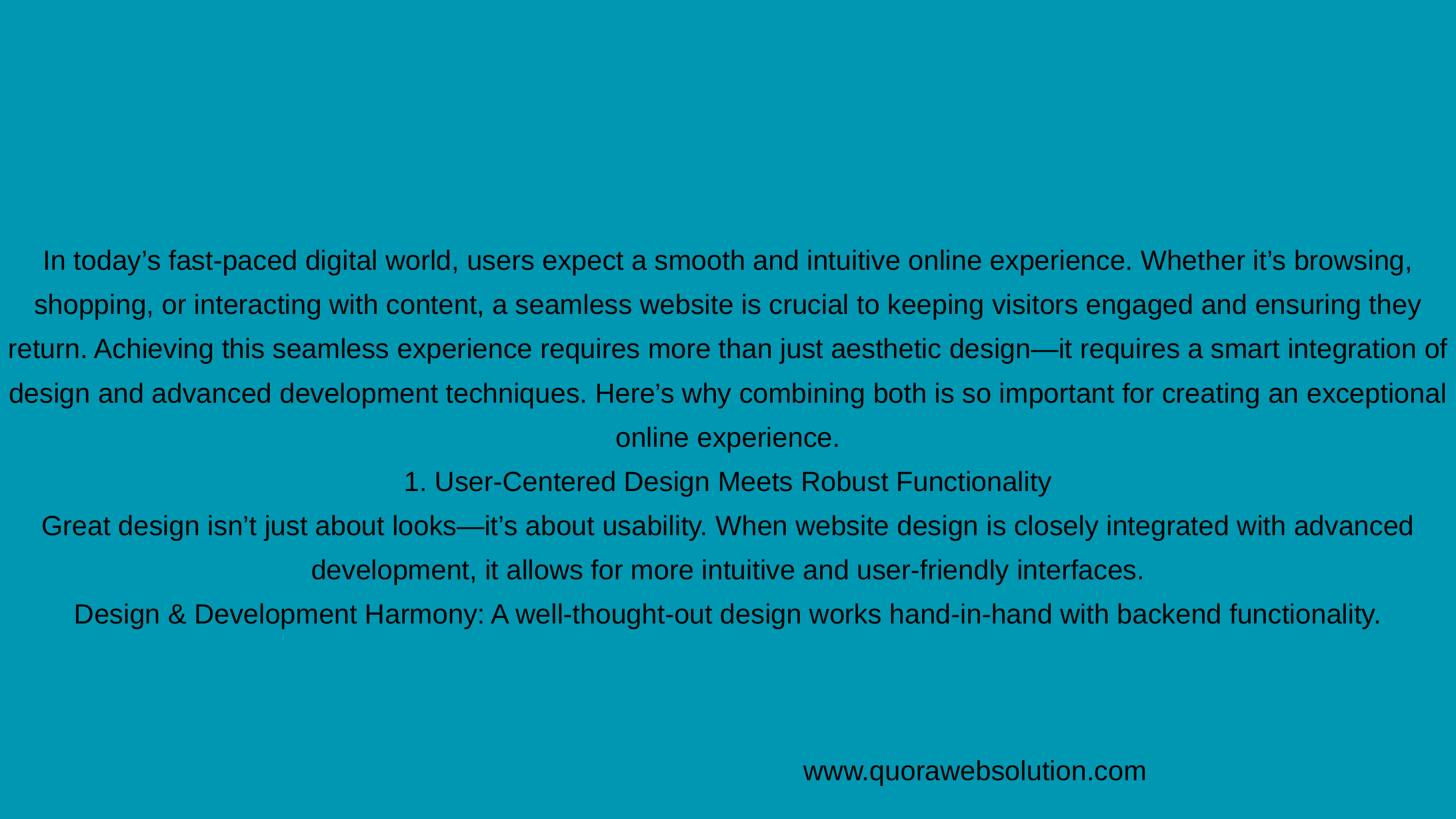

In today’s fast-paced digital world, users expect a smooth and intuitive online experience. Whether it’s browsing, shopping, or interacting with content, a seamless website is crucial to keeping visitors engaged and ensuring they return. Achieving this seamless experience requires more than just aesthetic design—it requires a smart integration of design and advanced development techniques. Here’s why combining both is so important for creating an exceptional online experience.
1. User-Centered Design Meets Robust Functionality
Great design isn’t just about looks—it’s about usability. When website design is closely integrated with advanced development, it allows for more intuitive and user-friendly interfaces.
Design & Development Harmony: A well-thought-out design works hand-in-hand with backend functionality.
www.quorawebsolution.com